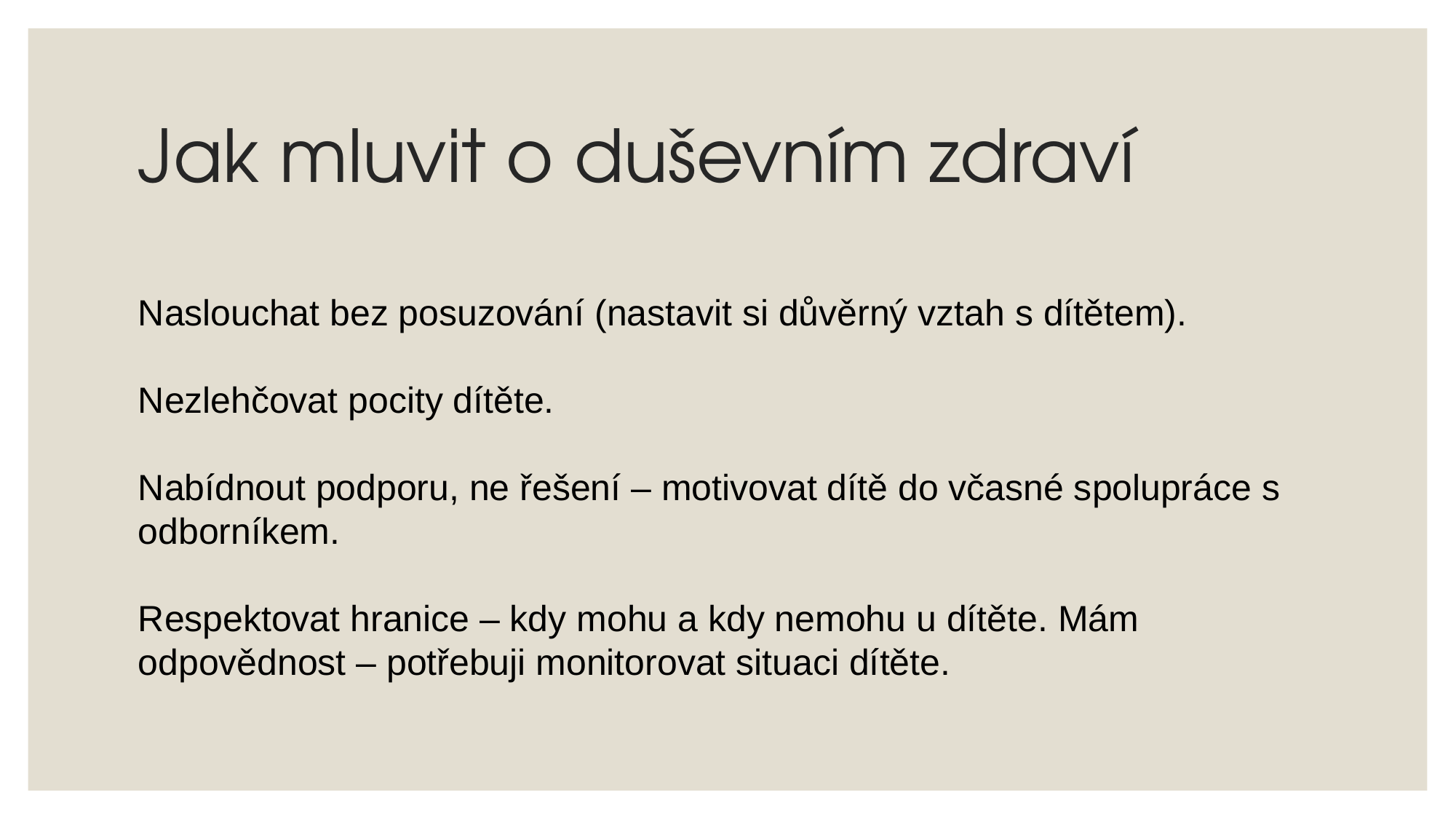

# Jak mluvit o duševním zdraví
Naslouchat bez posuzování (nastavit si důvěrný vztah s dítětem).

Nezlehčovat pocity dítěte.

Nabídnout podporu, ne řešení – motivovat dítě do včasné spolupráce s odborníkem.

Respektovat hranice – kdy mohu a kdy nemohu u dítěte. Mám odpovědnost – potřebuji monitorovat situaci dítěte.